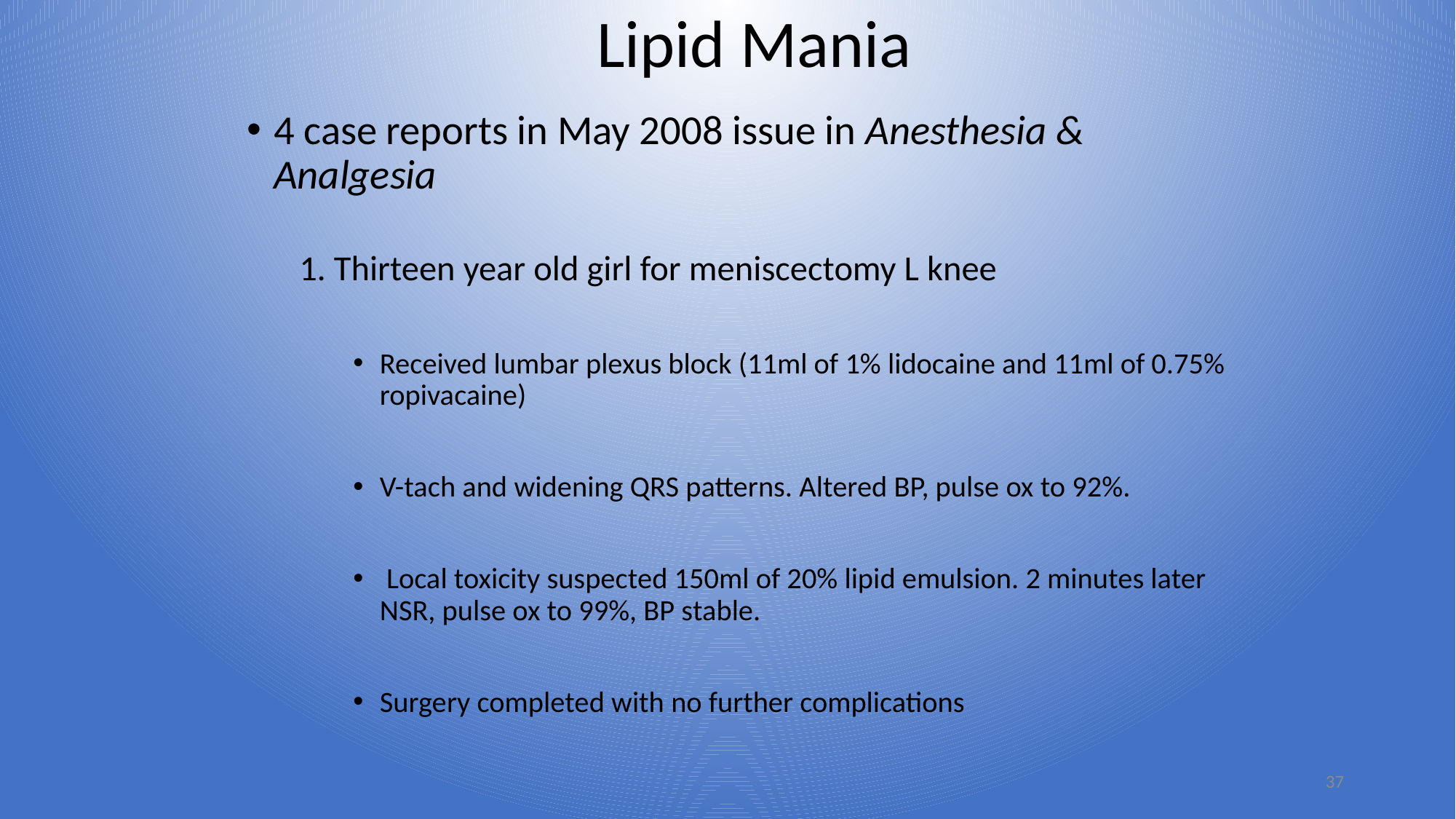

# Lipid Mania
4 case reports in May 2008 issue in Anesthesia & Analgesia

1. Thirteen year old girl for meniscectomy L knee

Received lumbar plexus block (11ml of 1% lidocaine and 11ml of 0.75% ropivacaine)

V-tach and widening QRS patterns. Altered BP, pulse ox to 92%.

 Local toxicity suspected 150ml of 20% lipid emulsion. 2 minutes later NSR, pulse ox to 99%, BP stable.

Surgery completed with no further complications

37